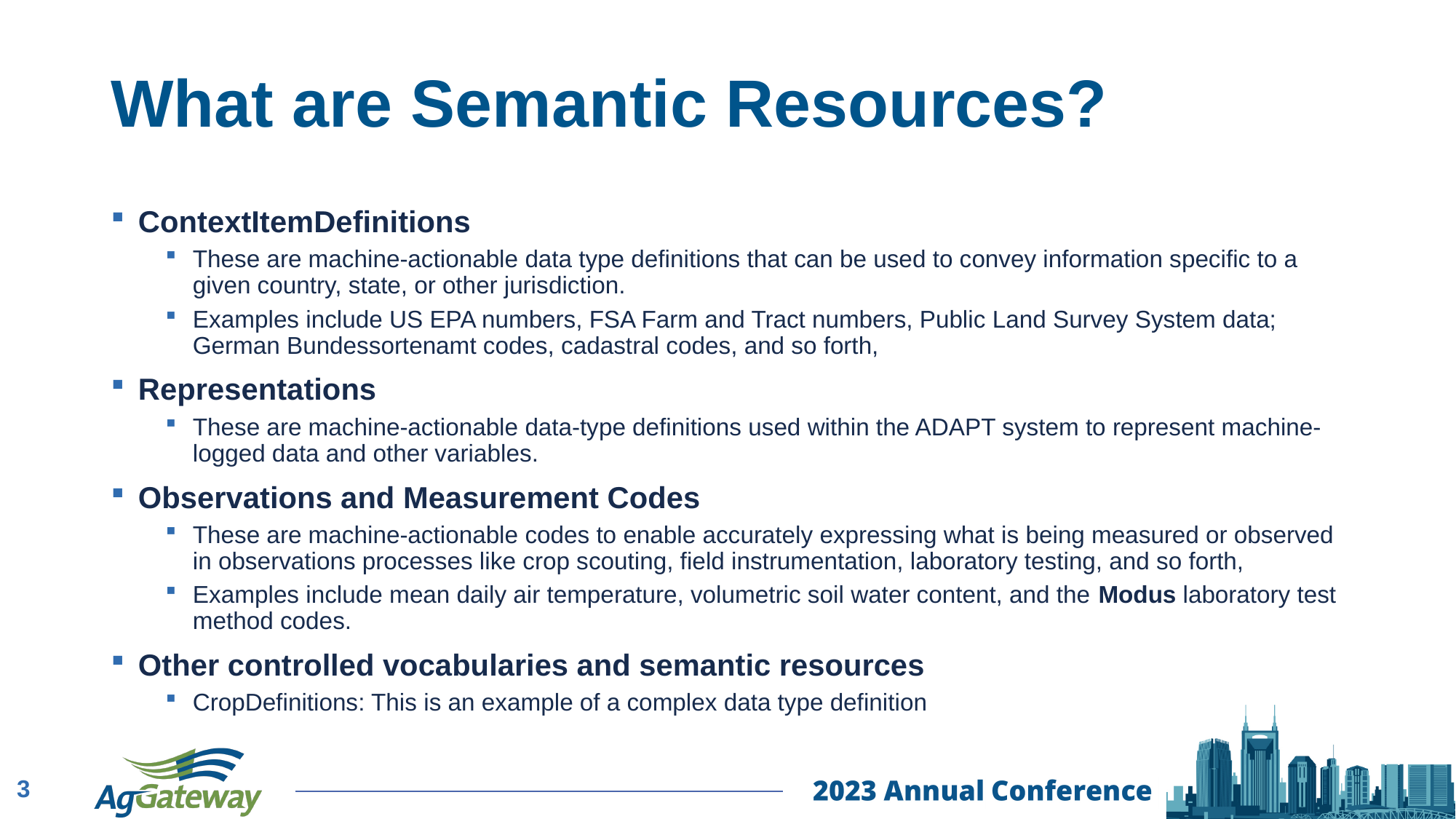

# What are Semantic Resources?
ContextItemDefinitions
These are machine-actionable data type definitions that can be used to convey information specific to a given country, state, or other jurisdiction.
Examples include US EPA numbers, FSA Farm and Tract numbers, Public Land Survey System data; German Bundessortenamt codes, cadastral codes, and so forth,
Representations
These are machine-actionable data-type definitions used within the ADAPT system to represent machine-logged data and other variables.
Observations and Measurement Codes
These are machine-actionable codes to enable accurately expressing what is being measured or observed in observations processes like crop scouting, field instrumentation, laboratory testing, and so forth,
Examples include mean daily air temperature, volumetric soil water content, and the Modus laboratory test method codes.
Other controlled vocabularies and semantic resources
CropDefinitions: This is an example of a complex data type definition

3